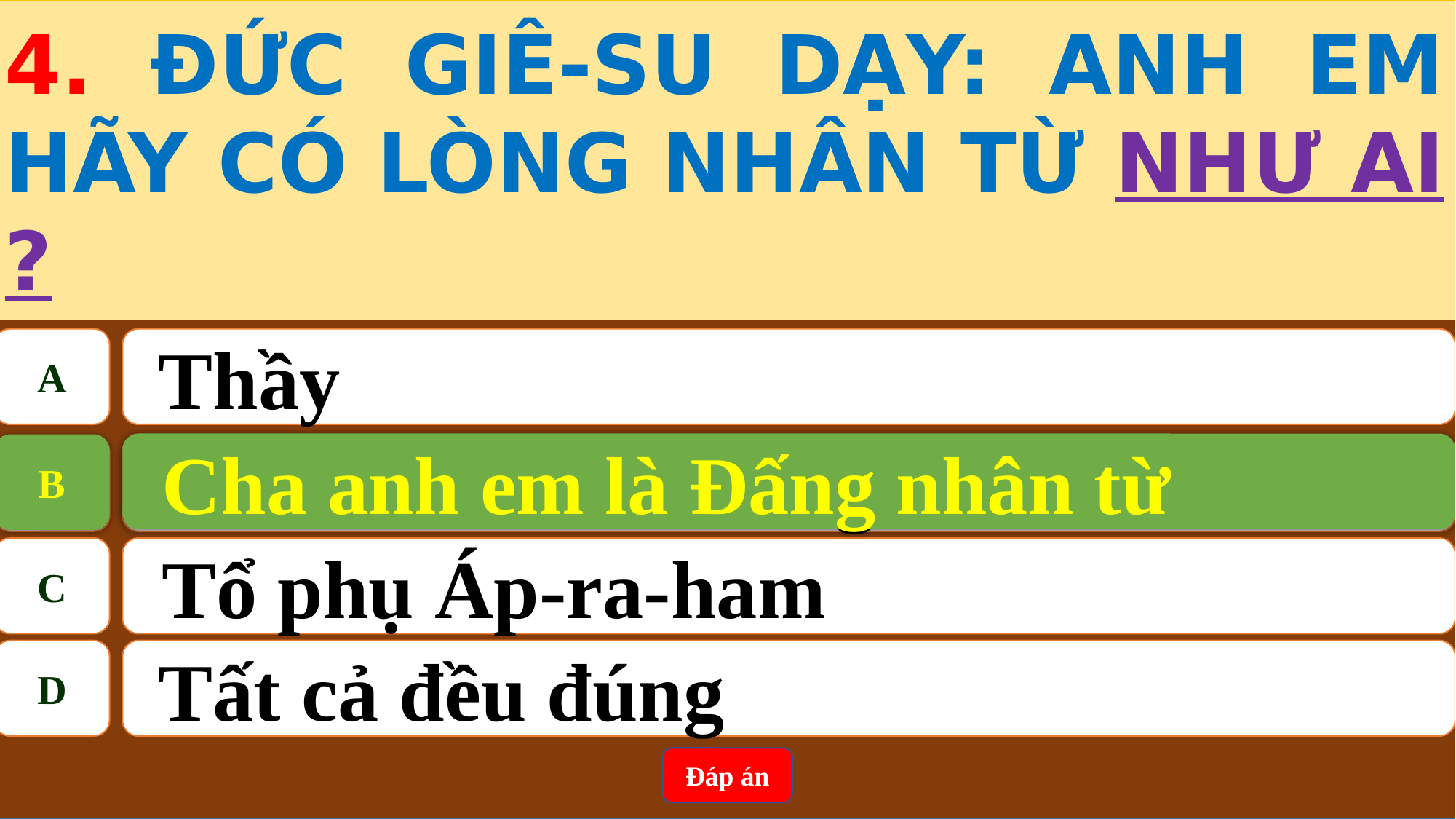

4. ĐỨC GIÊ-SU DẠY: ANH EM HÃY CÓ LÒNG NHÂN TỪ NHƯ AI ?
A
 Thầy
Cha anh em là Đấng nhân từ
B
B
Cha anh em là Đấng nhân từ
C
Tổ phụ Áp-ra-ham
D
 Tất cả đều đúng
Đáp án